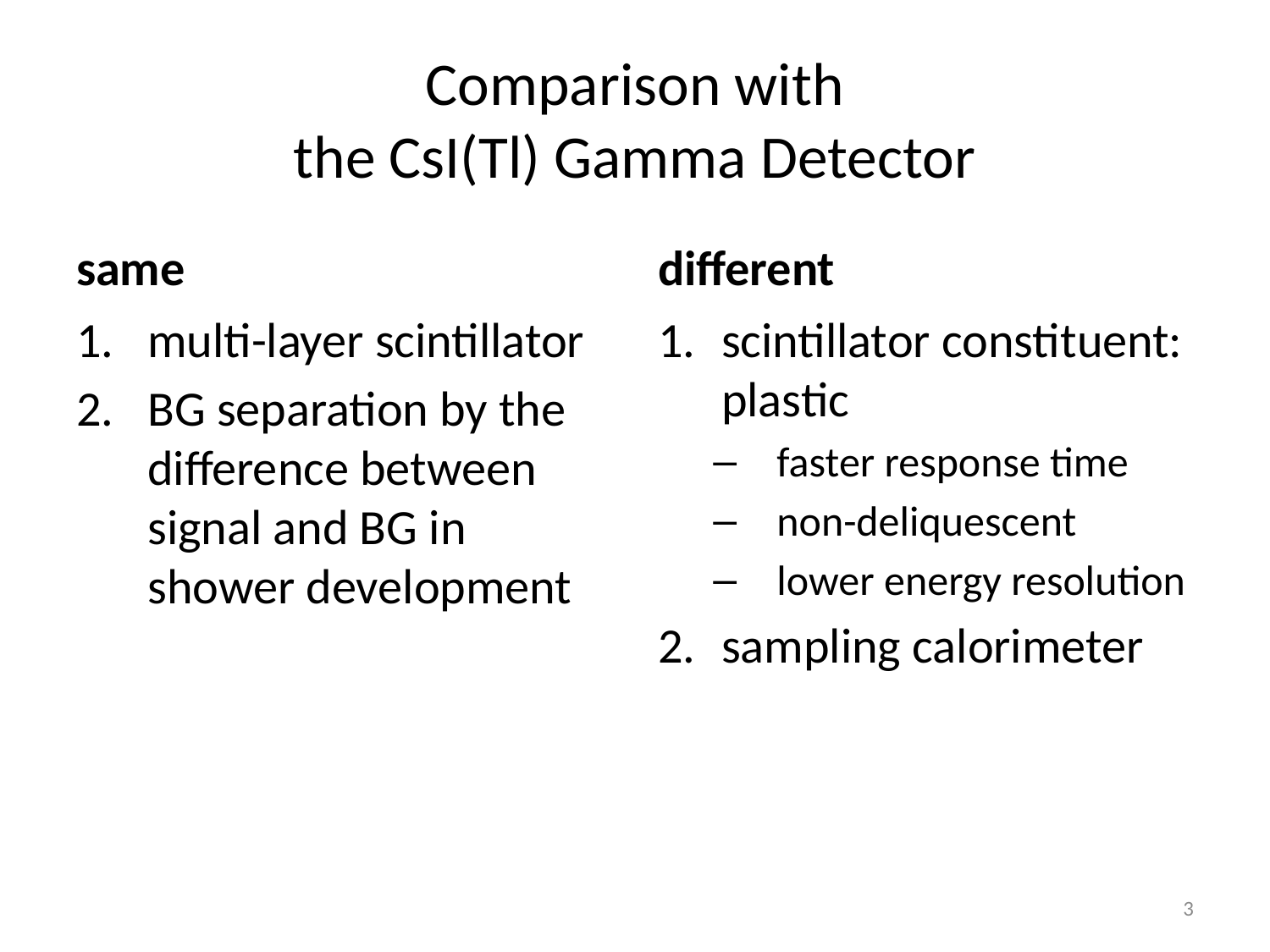

# Comparison with the CsI(Tl) Gamma Detector
same
different
multi-layer scintillator
BG separation by the difference between signal and BG in shower development
scintillator constituent: plastic
faster response time
non-deliquescent
lower energy resolution
sampling calorimeter
3